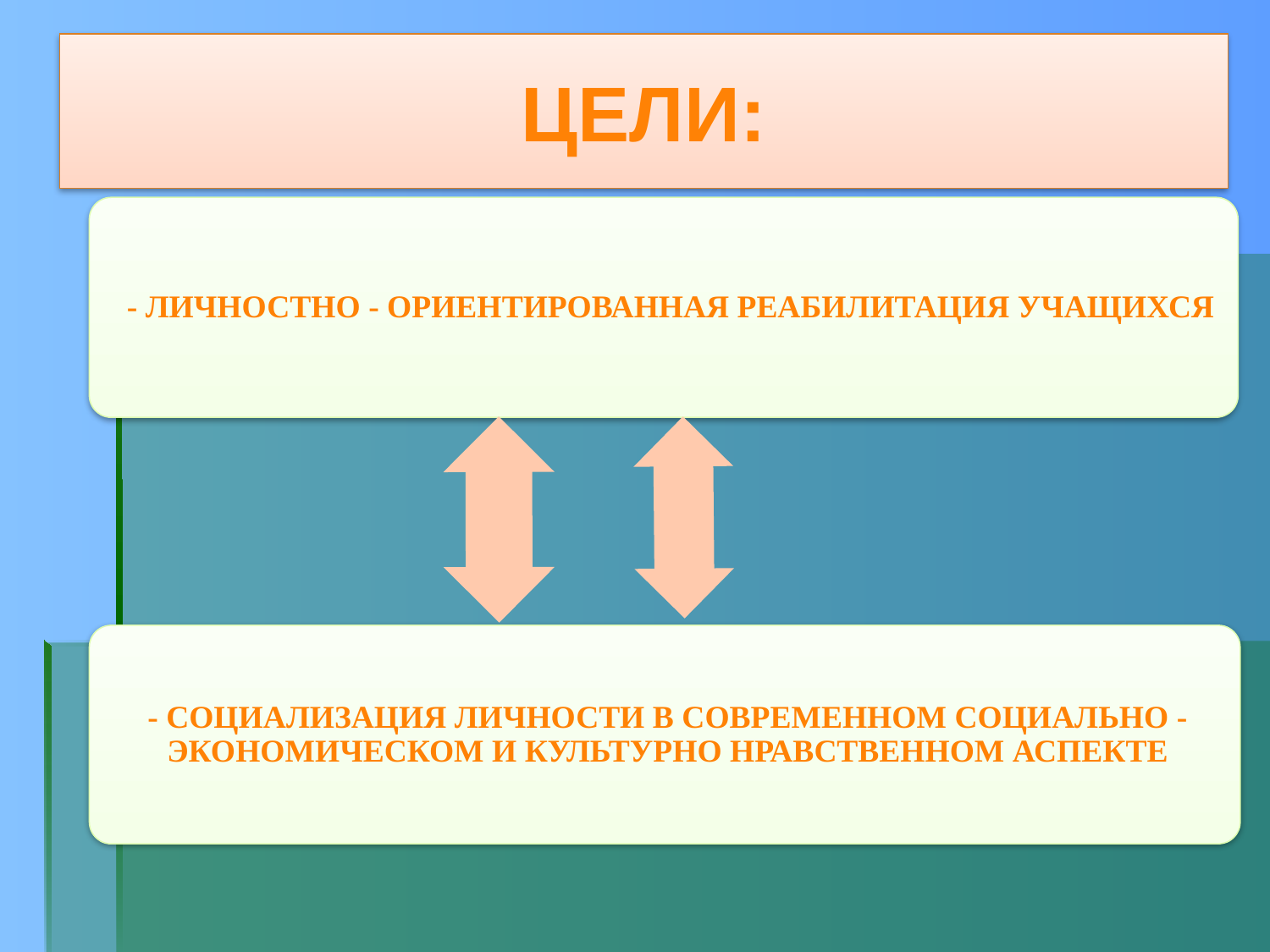

# Цели:
 - личностно - ориентированная реабилитация учащихся

- социализация личности в современном социально - экономическом и культурно нравственном аспекте